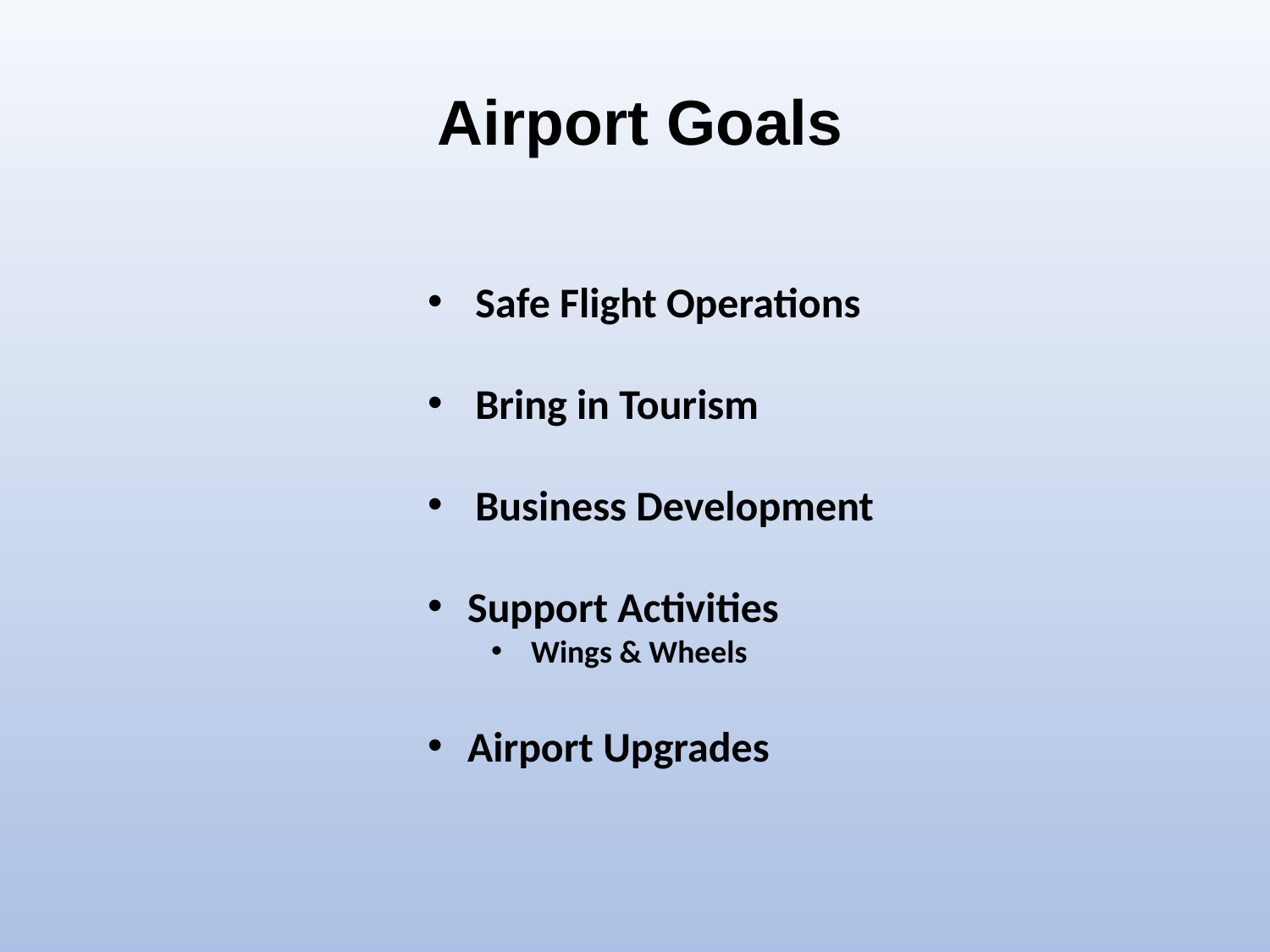

Airport Goals
Safe Flight Operations

Bring in Tourism

Business Development

Support Activities
Wings & Wheels

Airport Upgrades